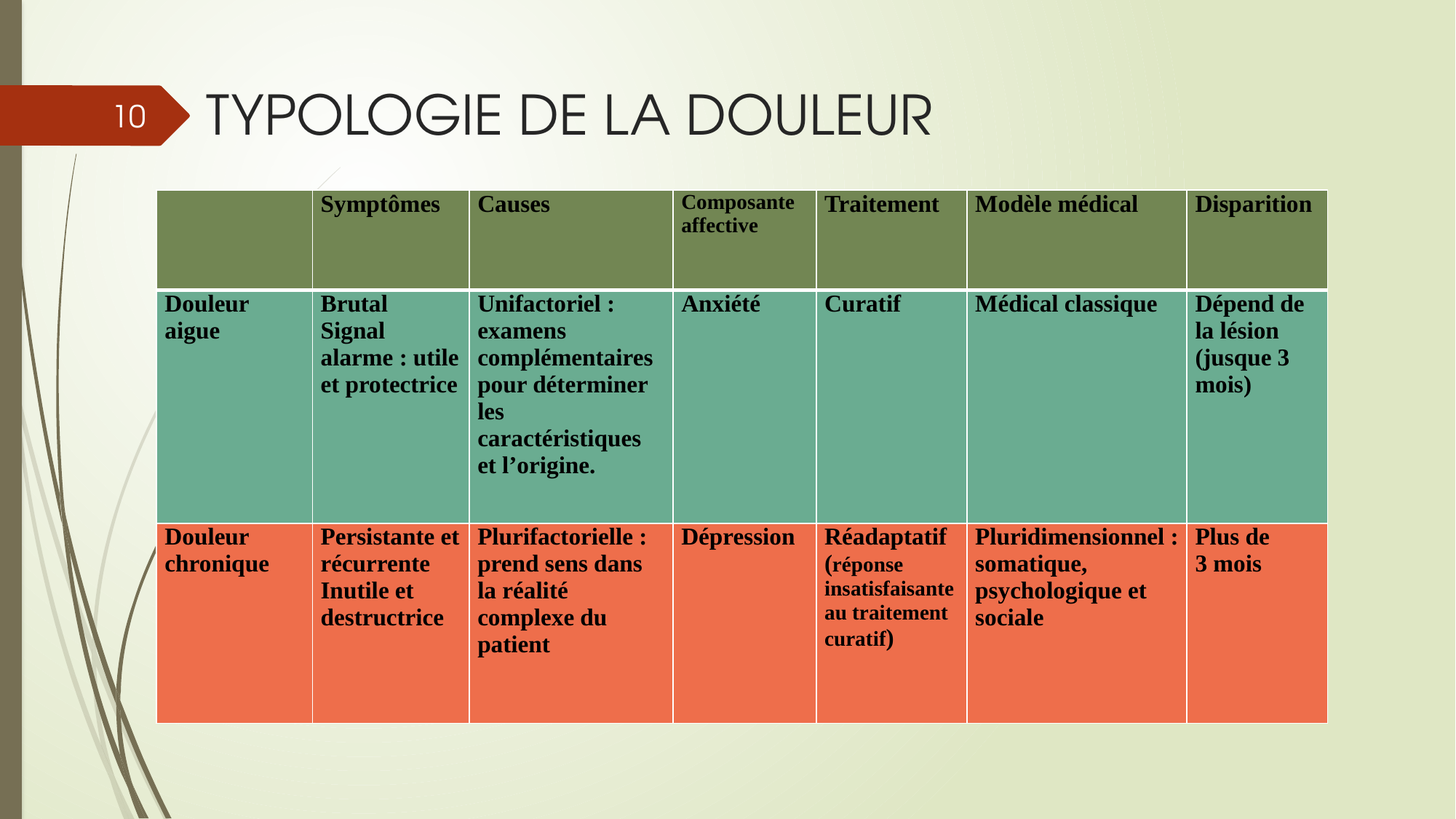

# TYPOLOGIE DE LA DOULEUR
10
|  | Symptômes | Causes | Composante affective | Traitement | Modèle médical | Disparition |
| --- | --- | --- | --- | --- | --- | --- |
| Douleur aigue | Brutal Signal alarme : utile et protectrice | Unifactoriel : examens complémentaires pour déterminer les caractéristiques et l’origine. | Anxiété | Curatif | Médical classique | Dépend de la lésion (jusque 3 mois) |
| Douleur chronique | Persistante et récurrente Inutile et destructrice | Plurifactorielle : prend sens dans la réalité complexe du patient | Dépression | Réadaptatif (réponse insatisfaisante au traitement curatif) | Pluridimensionnel : somatique, psychologique et sociale | Plus de 3 mois |